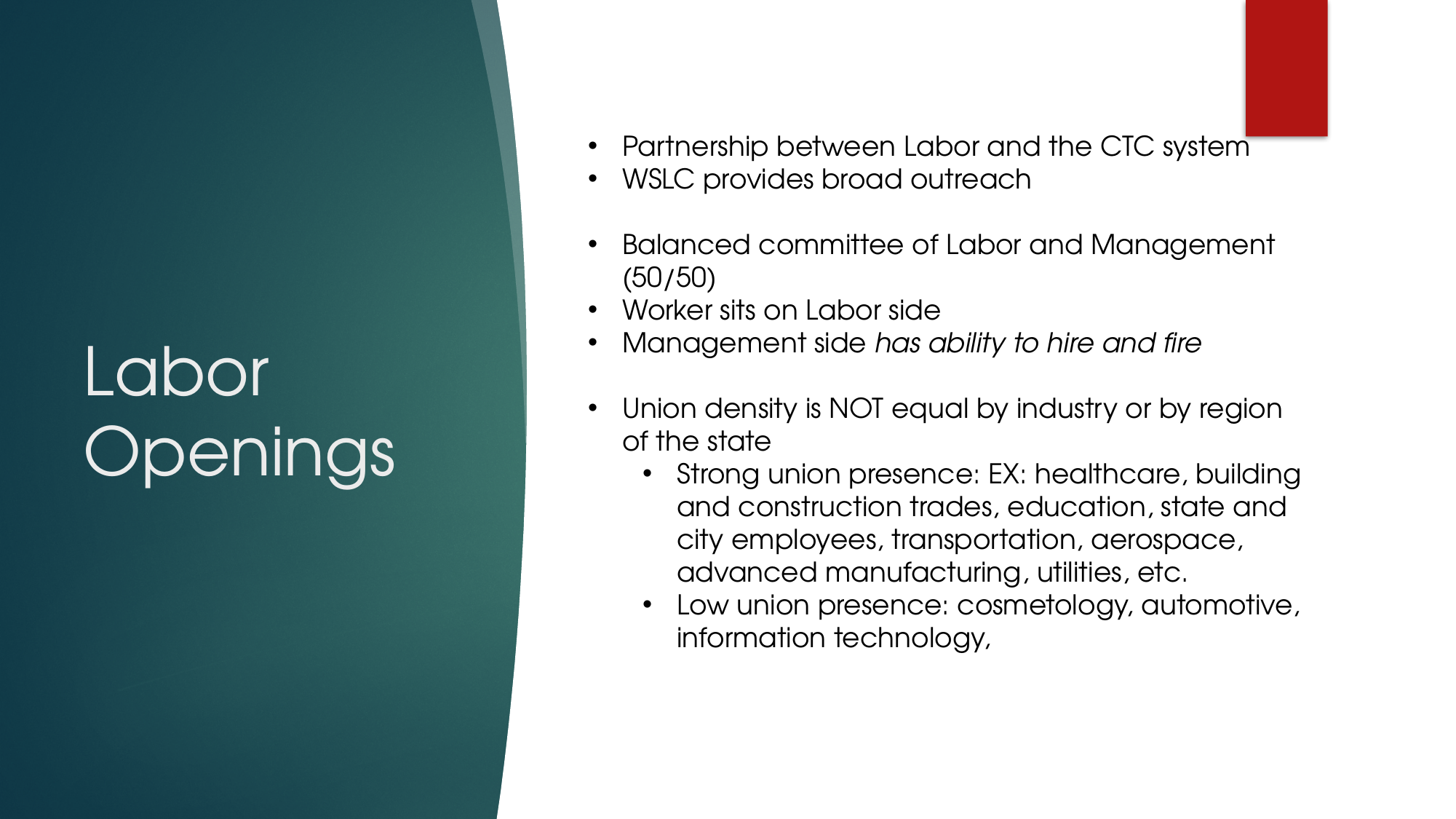

# Labor Openings
Partnership between Labor and the CTC system
WSLC provides broad outreach

Balanced committee of Labor and Management (50/50)
Worker sits on Labor side
Management side has ability to hire and fire

Union density is NOT equal by industry or by region of the state
Strong union presence: EX: healthcare, building and construction trades, education, state and city employees, transportation, aerospace, advanced manufacturing, utilities, etc.
Low union presence: cosmetology, automotive, information technology,